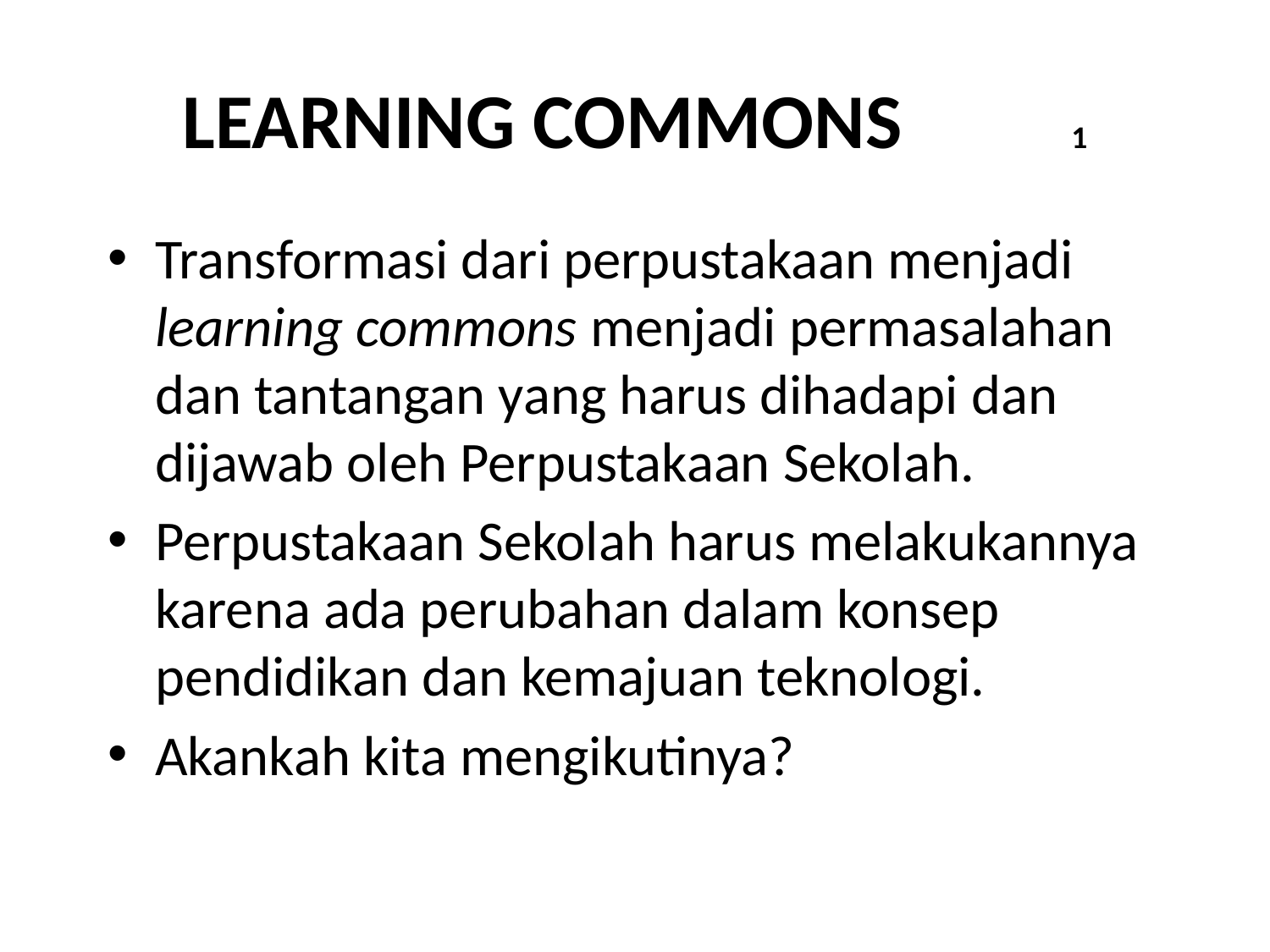

# LEARNING COMMONS		1
Transformasi dari perpustakaan menjadi learning commons menjadi permasalahan dan tantangan yang harus dihadapi dan dijawab oleh Perpustakaan Sekolah.
Perpustakaan Sekolah harus melakukannya karena ada perubahan dalam konsep pendidikan dan kemajuan teknologi.
Akankah kita mengikutinya?